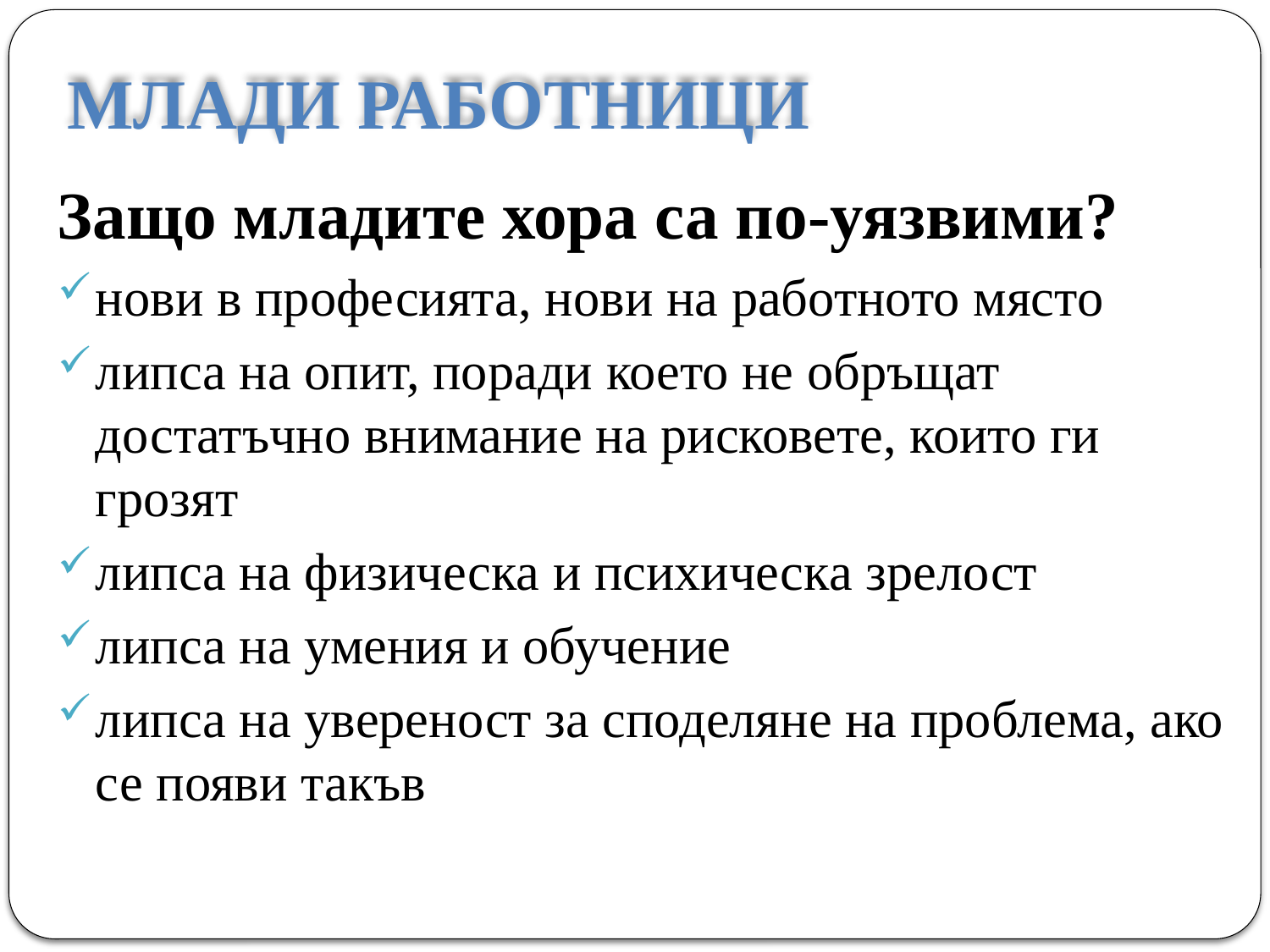

# МЛАДИ РАБОТНИЦИ
Защо младите хора са по-уязвими?
нови в професията, нови на работното място
липса на опит, поради което не обръщат достатъчно внимание на рисковете, които ги грозят
липса на физическа и психическа зрелост
липса на умения и обучение
липса на увереност за споделяне на проблема, ако се появи такъв